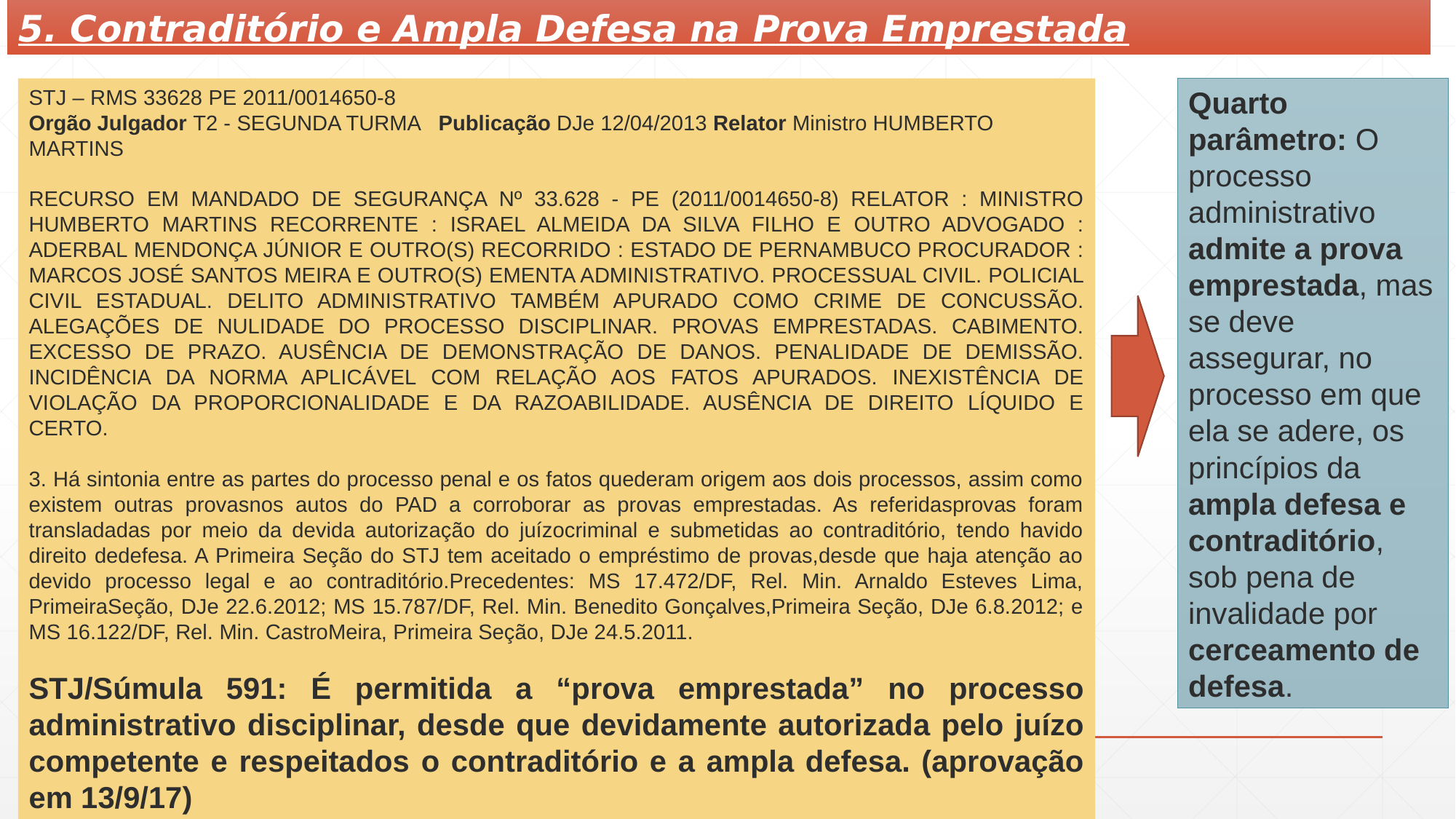

5. Contraditório e Ampla Defesa na Prova Emprestada
STJ – RMS 33628 PE 2011/0014650-8
Orgão Julgador T2 - SEGUNDA TURMA   Publicação DJe 12/04/2013 Relator Ministro HUMBERTO MARTINS

RECURSO EM MANDADO DE SEGURANÇA Nº 33.628 - PE (2011/0014650-8) RELATOR : MINISTRO HUMBERTO MARTINS RECORRENTE : ISRAEL ALMEIDA DA SILVA FILHO E OUTRO ADVOGADO : ADERBAL MENDONÇA JÚNIOR E OUTRO(S) RECORRIDO : ESTADO DE PERNAMBUCO PROCURADOR : MARCOS JOSÉ SANTOS MEIRA E OUTRO(S) EMENTA ADMINISTRATIVO. PROCESSUAL CIVIL. POLICIAL CIVIL ESTADUAL. DELITO ADMINISTRATIVO TAMBÉM APURADO COMO CRIME DE CONCUSSÃO. ALEGAÇÕES DE NULIDADE DO PROCESSO DISCIPLINAR. PROVAS EMPRESTADAS. CABIMENTO. EXCESSO DE PRAZO. AUSÊNCIA DE DEMONSTRAÇÃO DE DANOS. PENALIDADE DE DEMISSÃO. INCIDÊNCIA DA NORMA APLICÁVEL COM RELAÇÃO AOS FATOS APURADOS. INEXISTÊNCIA DE VIOLAÇÃO DA PROPORCIONALIDADE E DA RAZOABILIDADE. AUSÊNCIA DE DIREITO LÍQUIDO E CERTO.

3. Há sintonia entre as partes do processo penal e os fatos quederam origem aos dois processos, assim como existem outras provasnos autos do PAD a corroborar as provas emprestadas. As referidasprovas foram transladadas por meio da devida autorização do juízocriminal e submetidas ao contraditório, tendo havido direito dedefesa. A Primeira Seção do STJ tem aceitado o empréstimo de provas,desde que haja atenção ao devido processo legal e ao contraditório.Precedentes: MS 17.472/DF, Rel. Min. Arnaldo Esteves Lima, PrimeiraSeção, DJe 22.6.2012; MS 15.787/DF, Rel. Min. Benedito Gonçalves,Primeira Seção, DJe 6.8.2012; e MS 16.122/DF, Rel. Min. CastroMeira, Primeira Seção, DJe 24.5.2011.

STJ/Súmula 591: É permitida a “prova emprestada” no processo administrativo disciplinar, desde que devidamente autorizada pelo juízo competente e respeitados o contraditório e a ampla defesa. (aprovação em 13/9/17)
Quarto parâmetro: O processo administrativo admite a prova emprestada, mas se deve assegurar, no processo em que ela se adere, os princípios da  ampla defesa e contraditório, sob pena de invalidade por cerceamento de defesa.